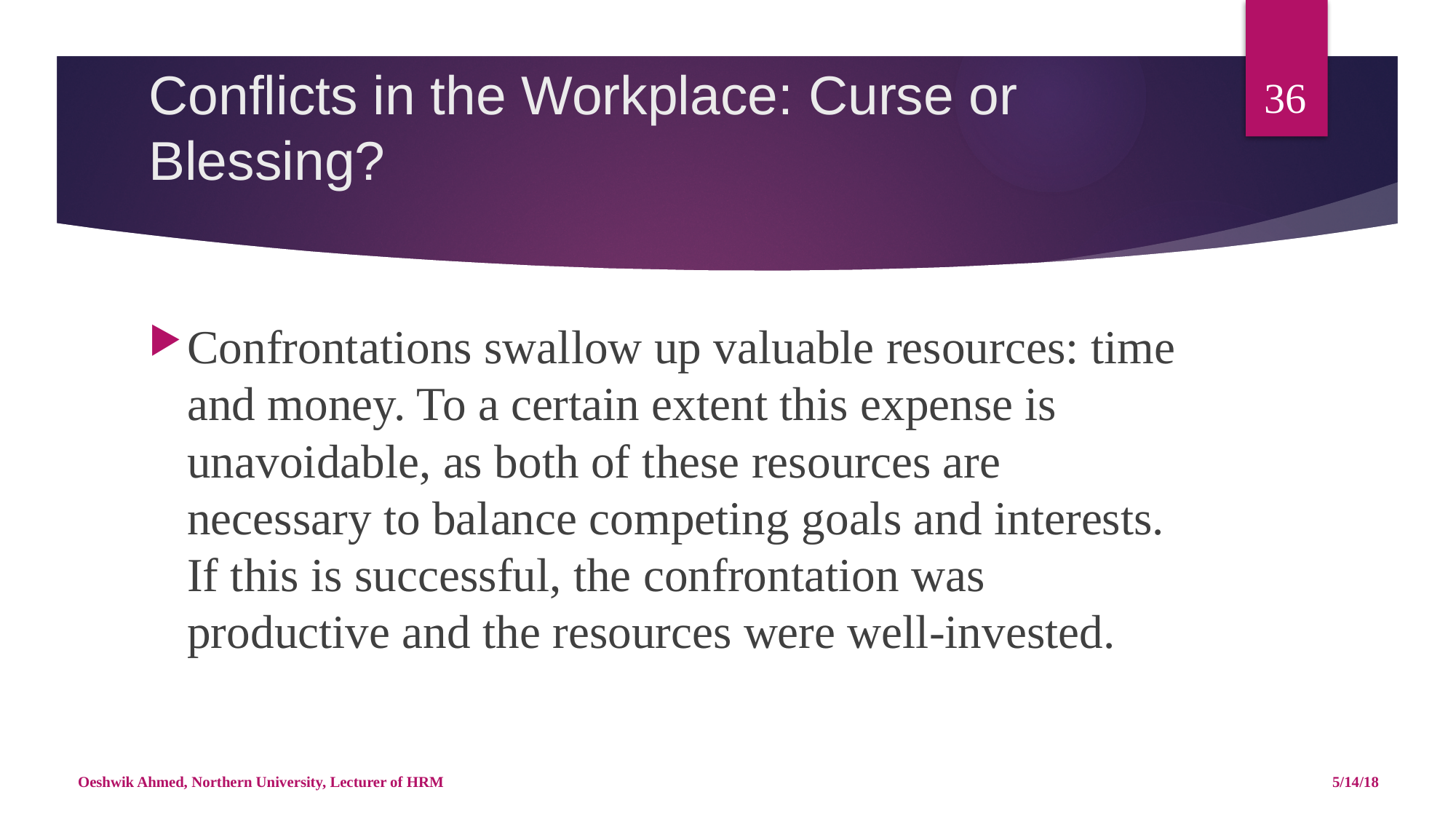

36
# Conflicts in the Workplace: Curse or Blessing?
Confrontations swallow up valuable resources: time and money. To a certain extent this expense is unavoidable, as both of these resources are necessary to balance competing goals and interests. If this is successful, the confrontation was productive and the resources were well-invested.

Oeshwik Ahmed, Northern University, Lecturer of HRM
5/14/18